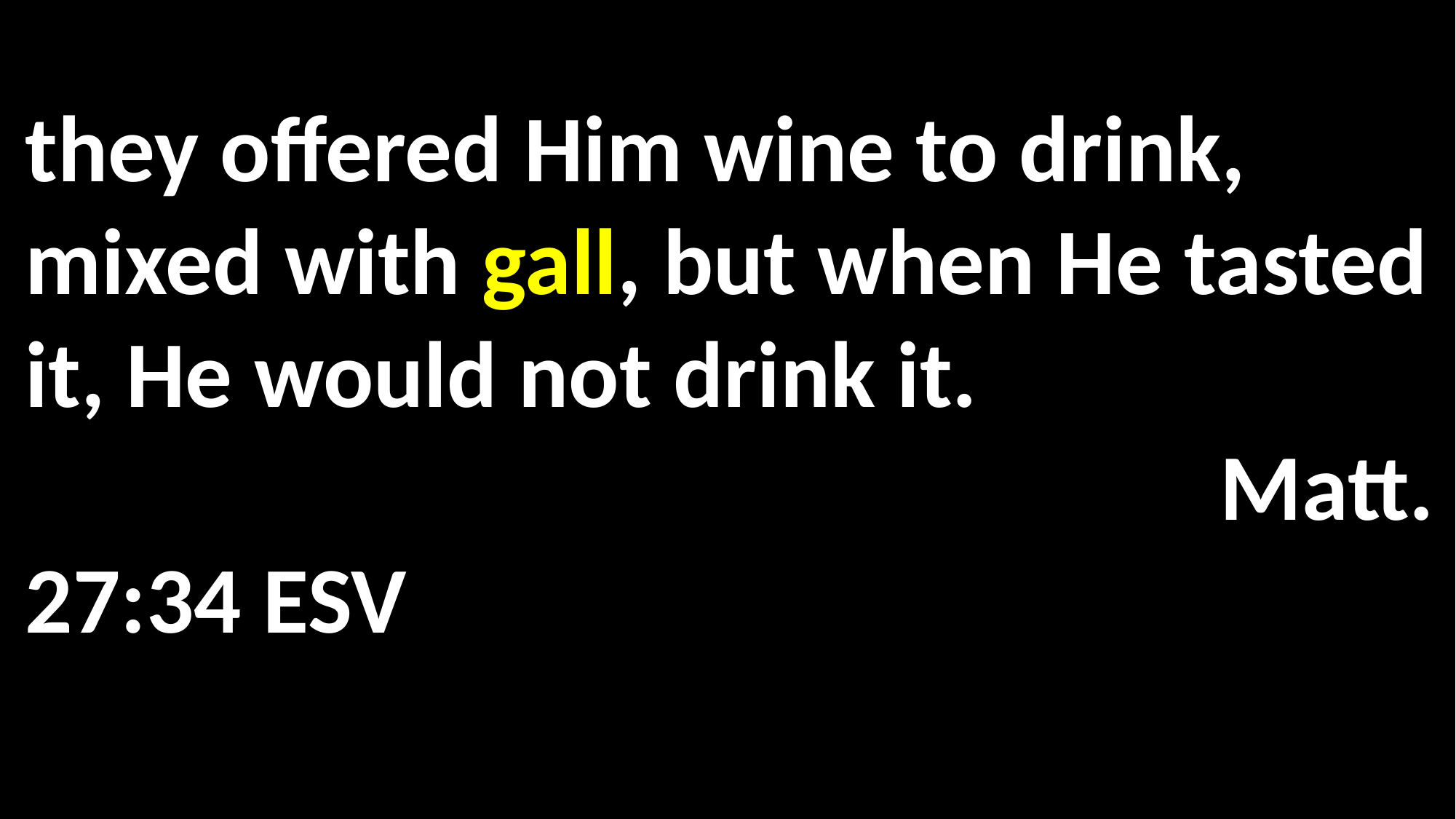

they offered Him wine to drink, mixed with gall, but when He tasted it, He would not drink it. 														          Matt. 27:34 ESV